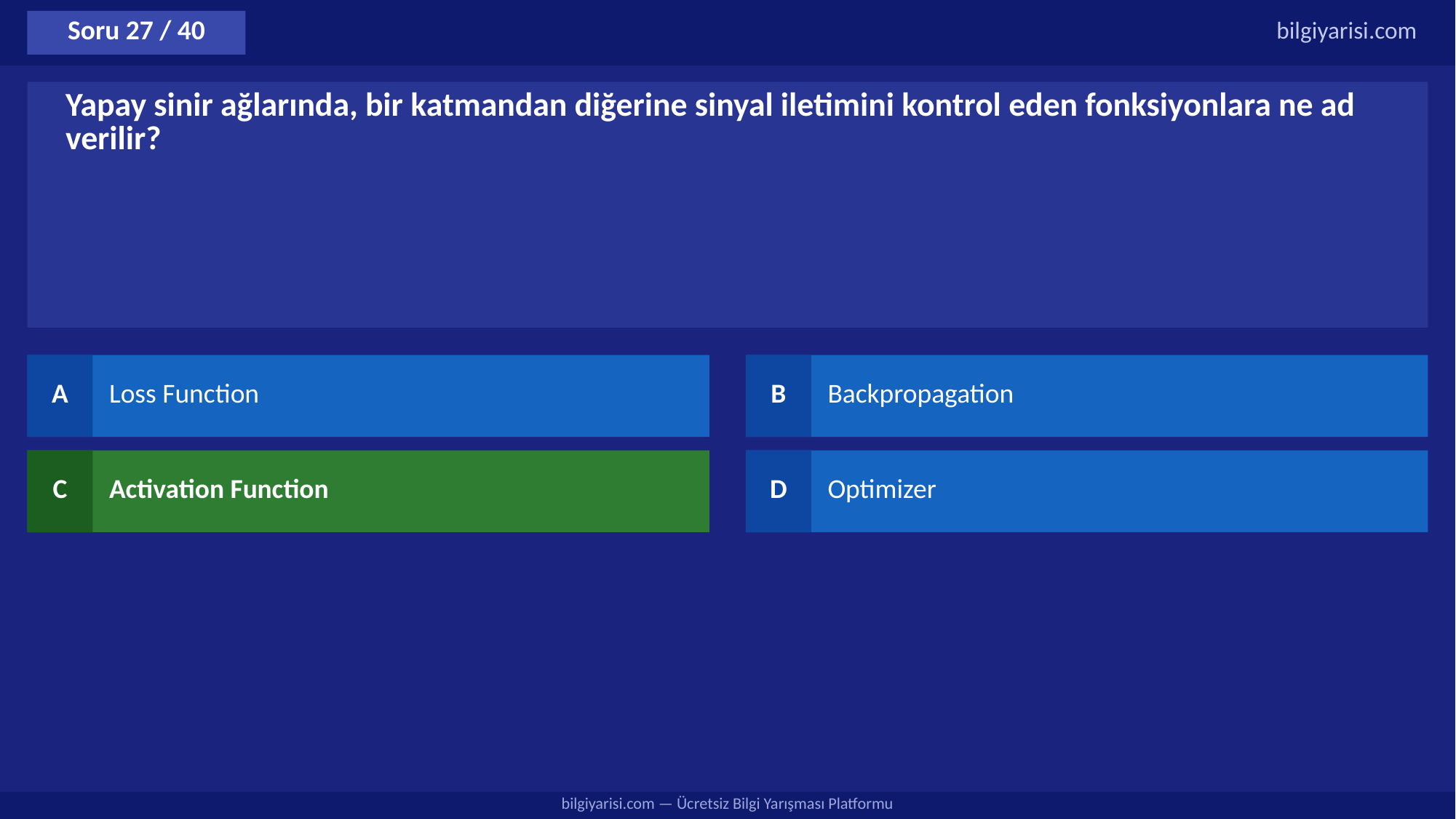

Soru 27 / 40
bilgiyarisi.com

Yapay sinir ağlarında, bir katmandan diğerine sinyal iletimini kontrol eden fonksiyonlara ne ad verilir?

A
Loss Function

B
Backpropagation

C
Activation Function

D
Optimizer
bilgiyarisi.com — Ücretsiz Bilgi Yarışması Platformu